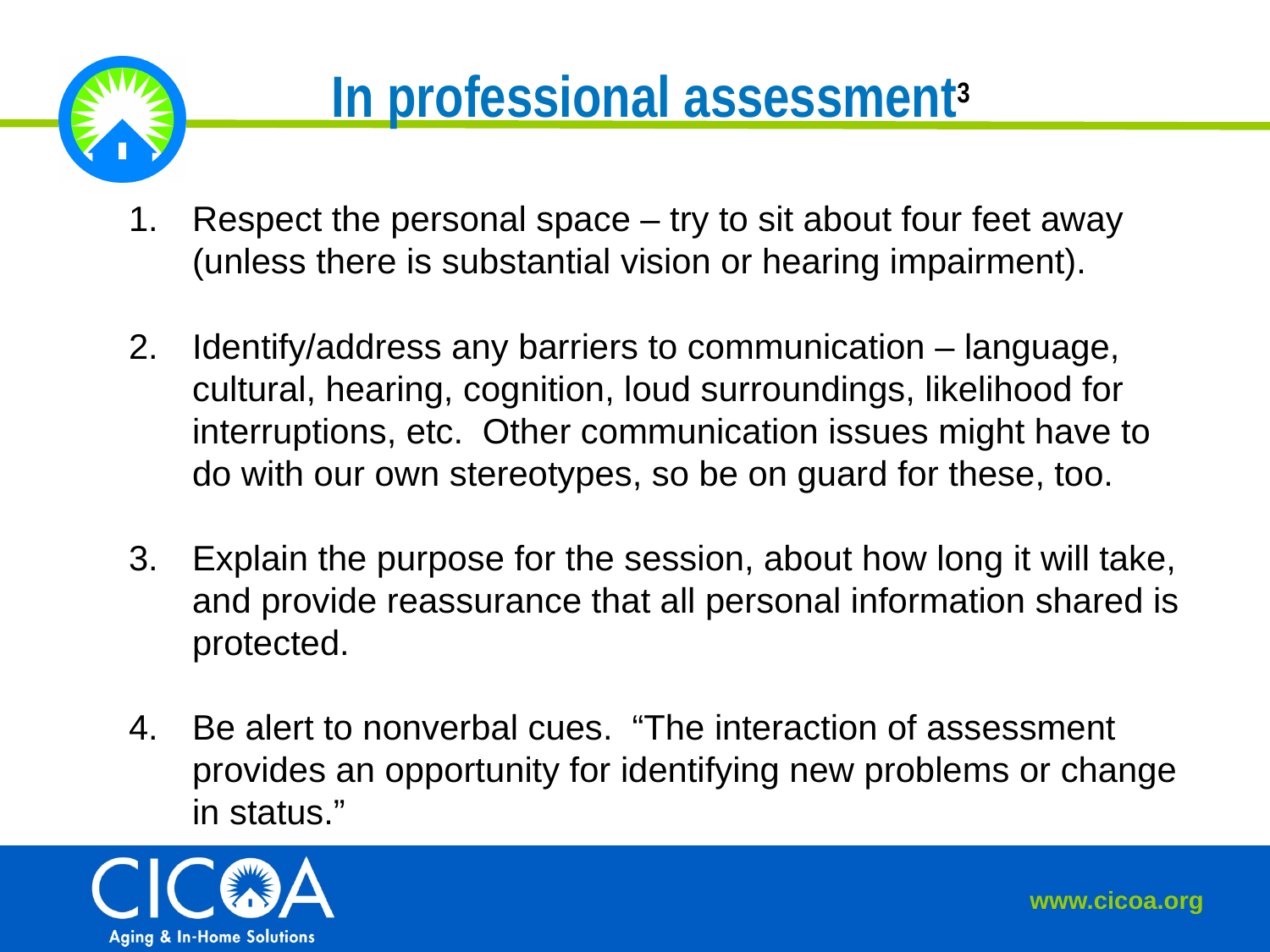

In professional assessment3
Respect the personal space – try to sit about four feet away (unless there is substantial vision or hearing impairment).

Identify/address any barriers to communication – language, cultural, hearing, cognition, loud surroundings, likelihood for interruptions, etc.  Other communication issues might have to do with our own stereotypes, so be on guard for these, too.

Explain the purpose for the session, about how long it will take, and provide reassurance that all personal information shared is protected.

Be alert to nonverbal cues.  “The interaction of assessment provides an opportunity for identifying new problems or change in status.”